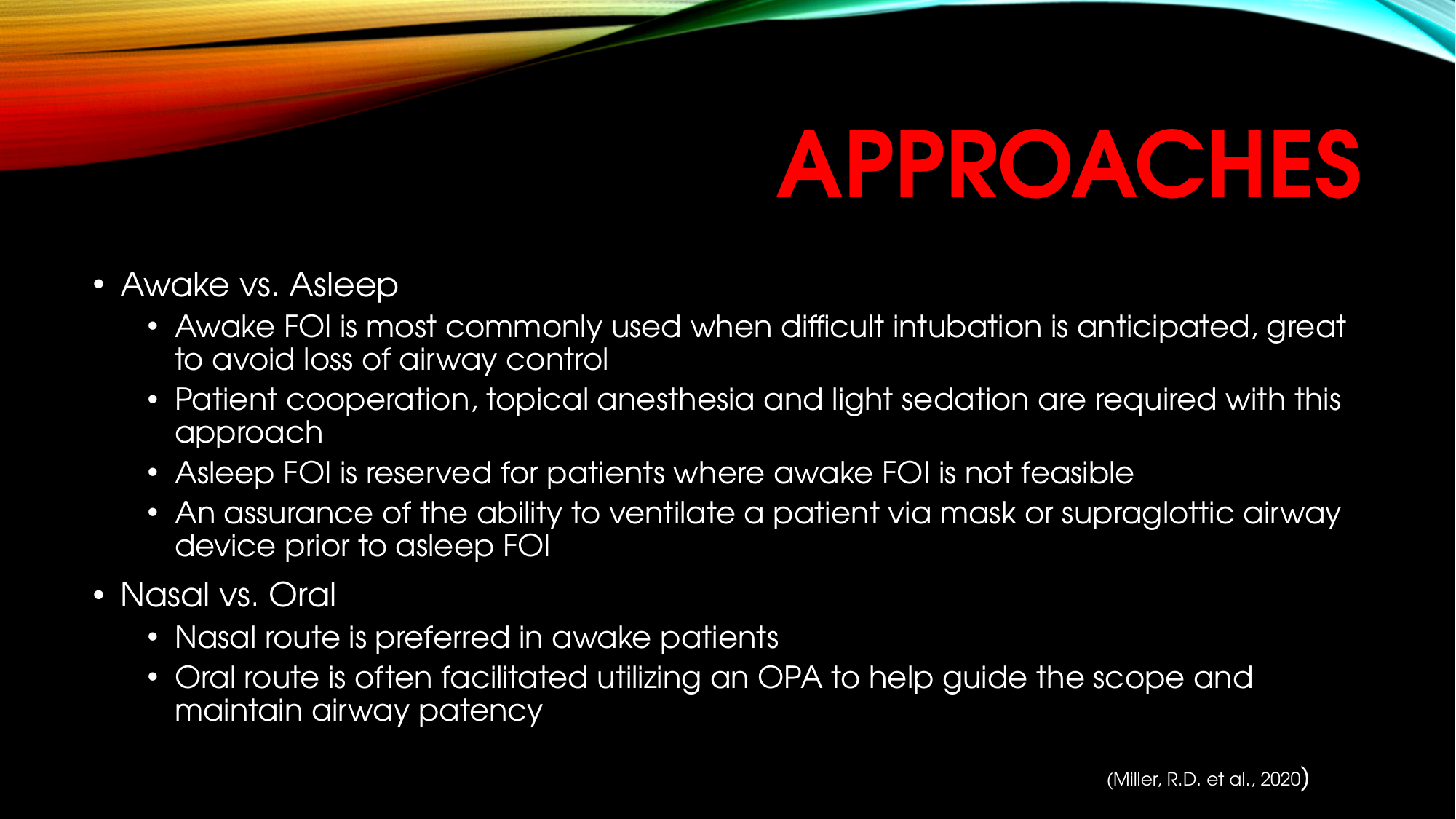

# Approaches
Awake vs. Asleep
Awake FOI is most commonly used when difficult intubation is anticipated, great to avoid loss of airway control
Patient cooperation, topical anesthesia and light sedation are required with this approach
Asleep FOI is reserved for patients where awake FOI is not feasible
An assurance of the ability to ventilate a patient via mask or supraglottic airway device prior to asleep FOI
Nasal vs. Oral
Nasal route is preferred in awake patients
Oral route is often facilitated utilizing an OPA to help guide the scope and maintain airway patency
(Miller, R.D. et al., 2020)